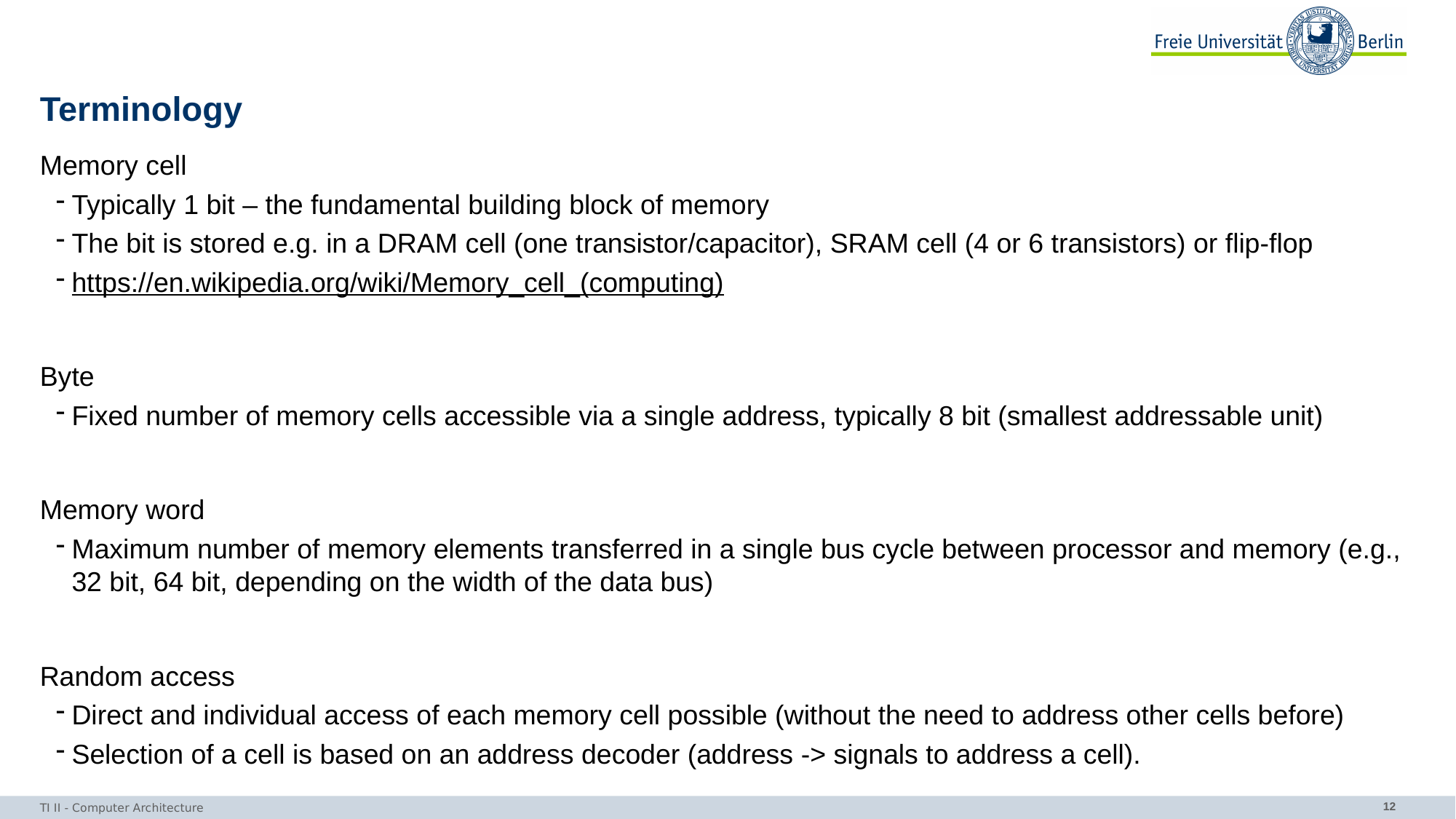

# Terminology
Memory cell
Typically 1 bit – the fundamental building block of memory
The bit is stored e.g. in a DRAM cell (one transistor/capacitor), SRAM cell (4 or 6 transistors) or flip-flop
https://en.wikipedia.org/wiki/Memory_cell_(computing)

Byte
Fixed number of memory cells accessible via a single address, typically 8 bit (smallest addressable unit)

Memory word
Maximum number of memory elements transferred in a single bus cycle between processor and memory (e.g., 32 bit, 64 bit, depending on the width of the data bus)

Random access
Direct and individual access of each memory cell possible (without the need to address other cells before)
Selection of a cell is based on an address decoder (address -> signals to address a cell).

TI II - Computer Architecture